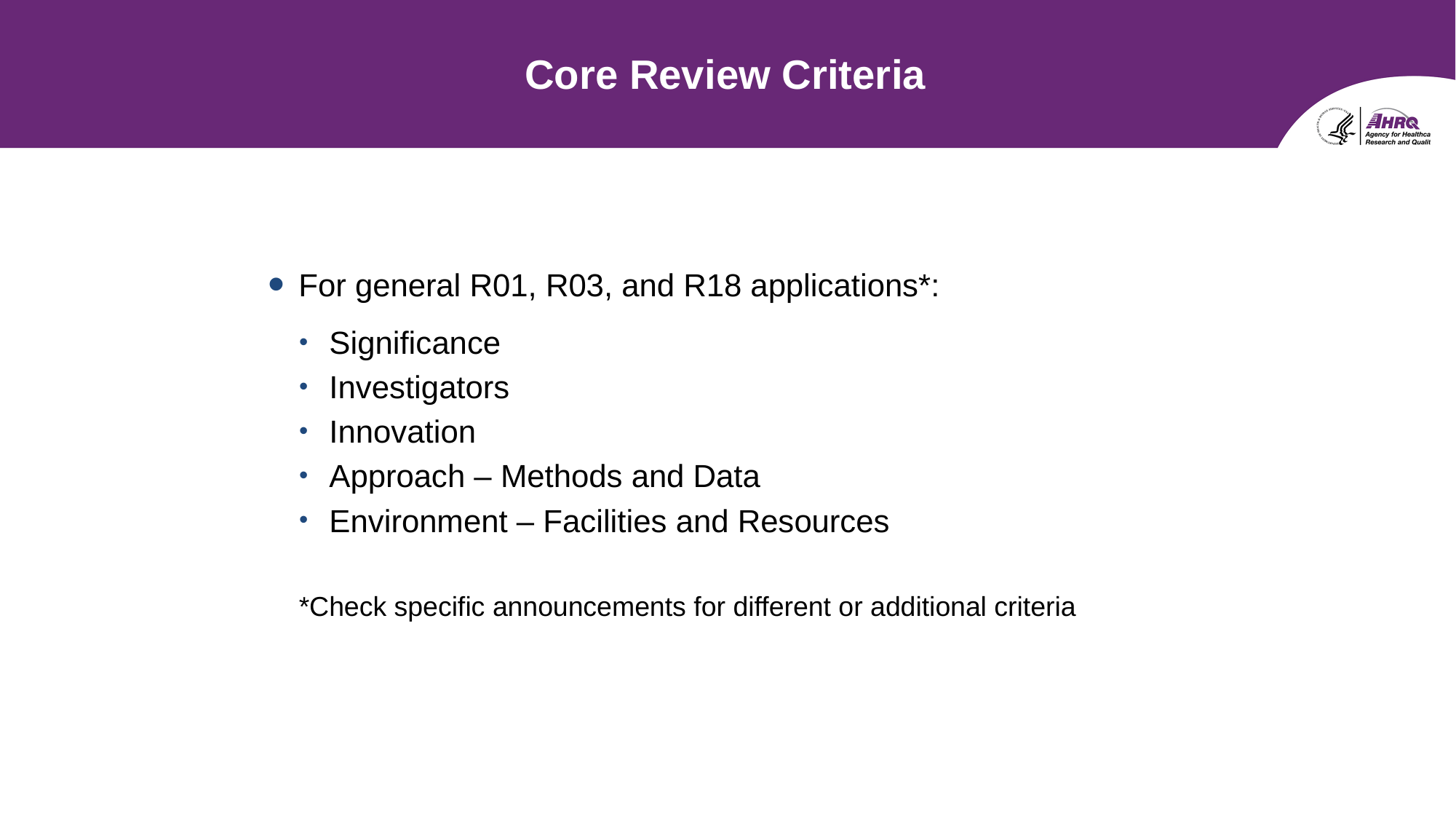

# Core Review Criteria
For general R01, R03, and R18 applications*:
Significance
Investigators
Innovation
Approach – Methods and Data
Environment – Facilities and Resources

*Check specific announcements for different or additional criteria